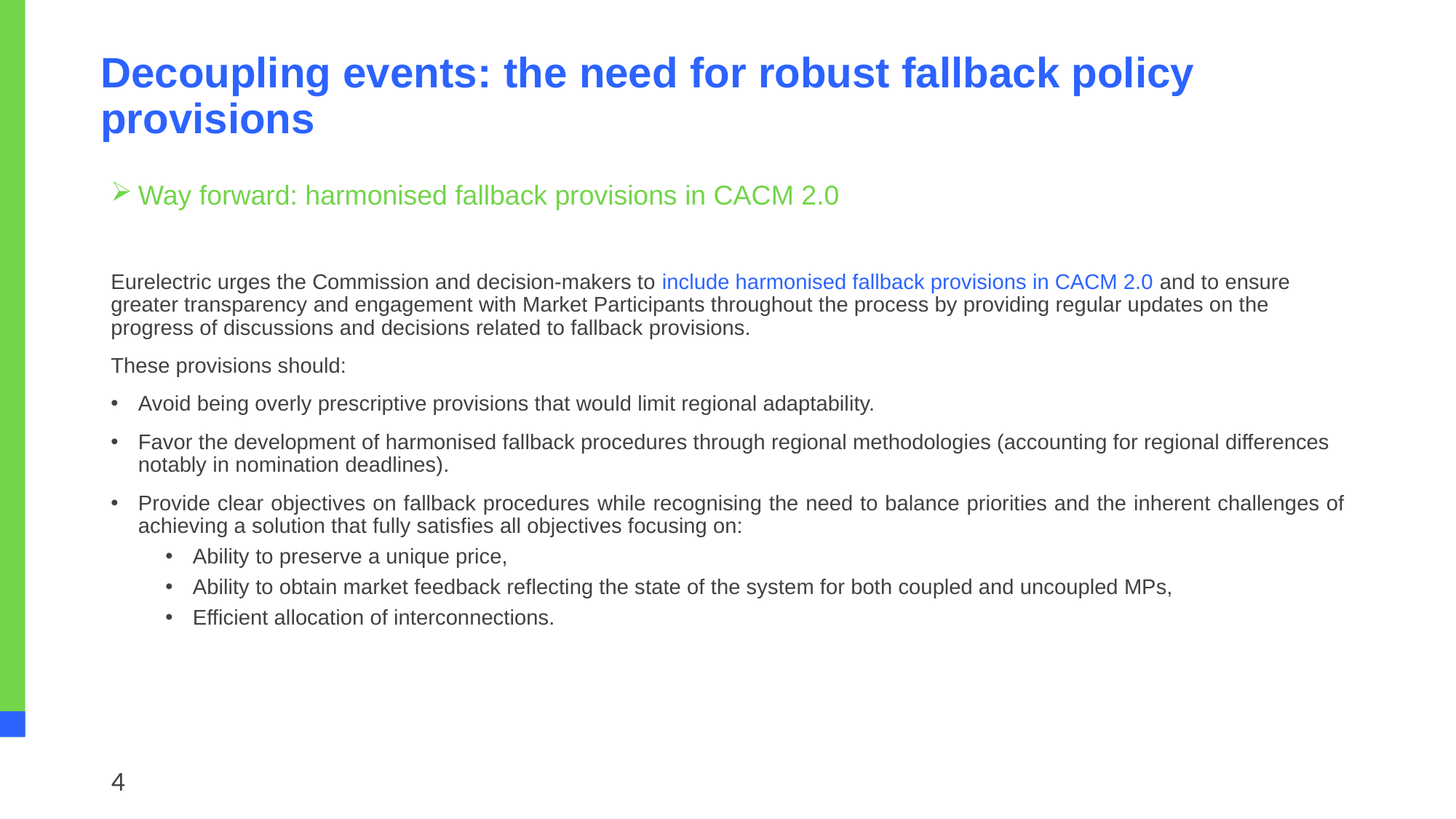

# Decoupling events: the need for robust fallback policy provisions
Way forward: harmonised fallback provisions in CACM 2.0

Eurelectric urges the Commission and decision-makers to include harmonised fallback provisions in CACM 2.0 and to ensure greater transparency and engagement with Market Participants throughout the process by providing regular updates on the progress of discussions and decisions related to fallback provisions.
These provisions should:
Avoid being overly prescriptive provisions that would limit regional adaptability.
Favor the development of harmonised fallback procedures through regional methodologies (accounting for regional differences notably in nomination deadlines).
Provide clear objectives on fallback procedures while recognising the need to balance priorities and the inherent challenges of achieving a solution that fully satisfies all objectives focusing on:
Ability to preserve a unique price,
Ability to obtain market feedback reflecting the state of the system for both coupled and uncoupled MPs,
Efficient allocation of interconnections.

4